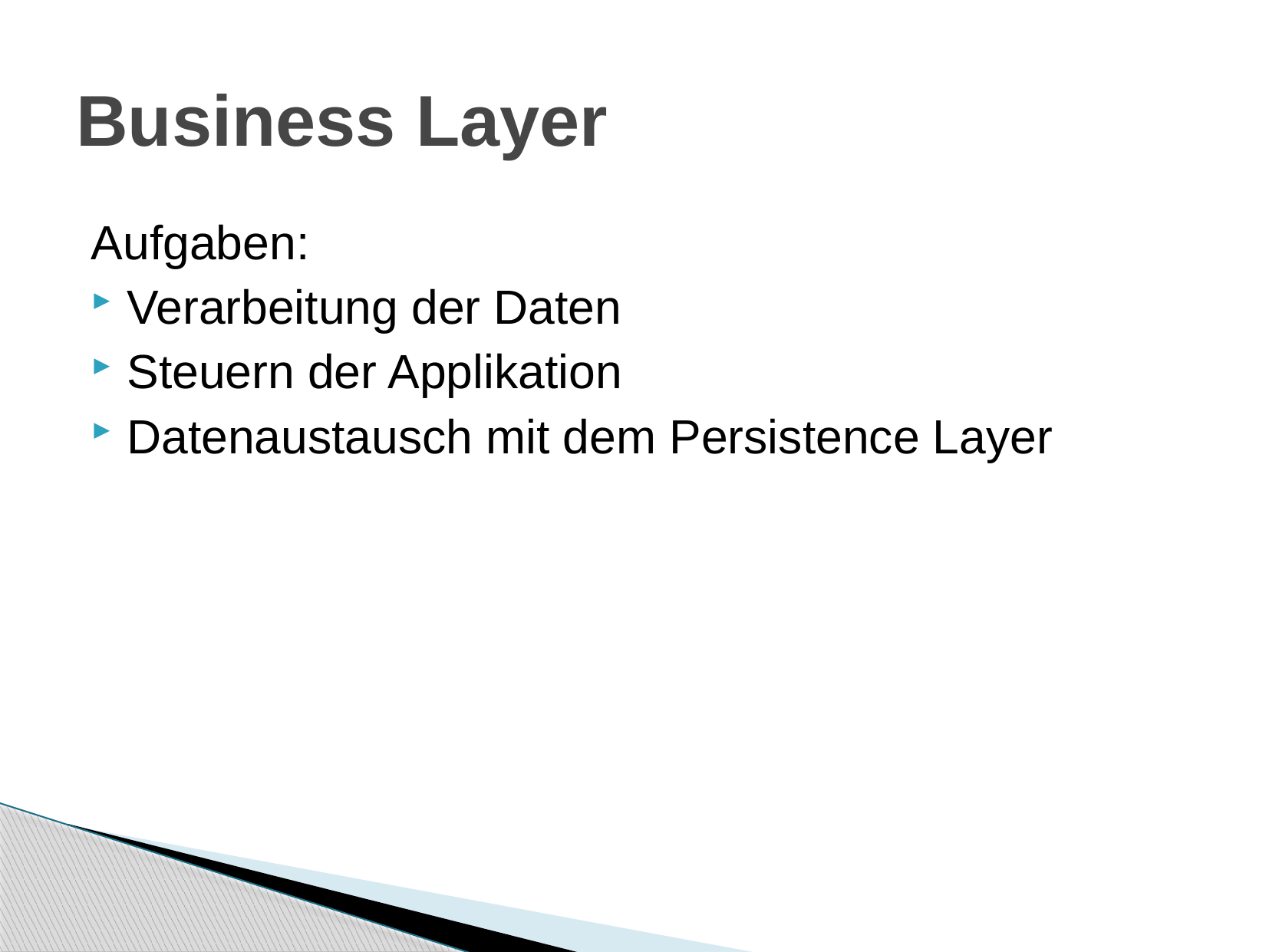

# Business Layer
Aufgaben:
Verarbeitung der Daten
Steuern der Applikation
Datenaustausch mit dem Persistence Layer